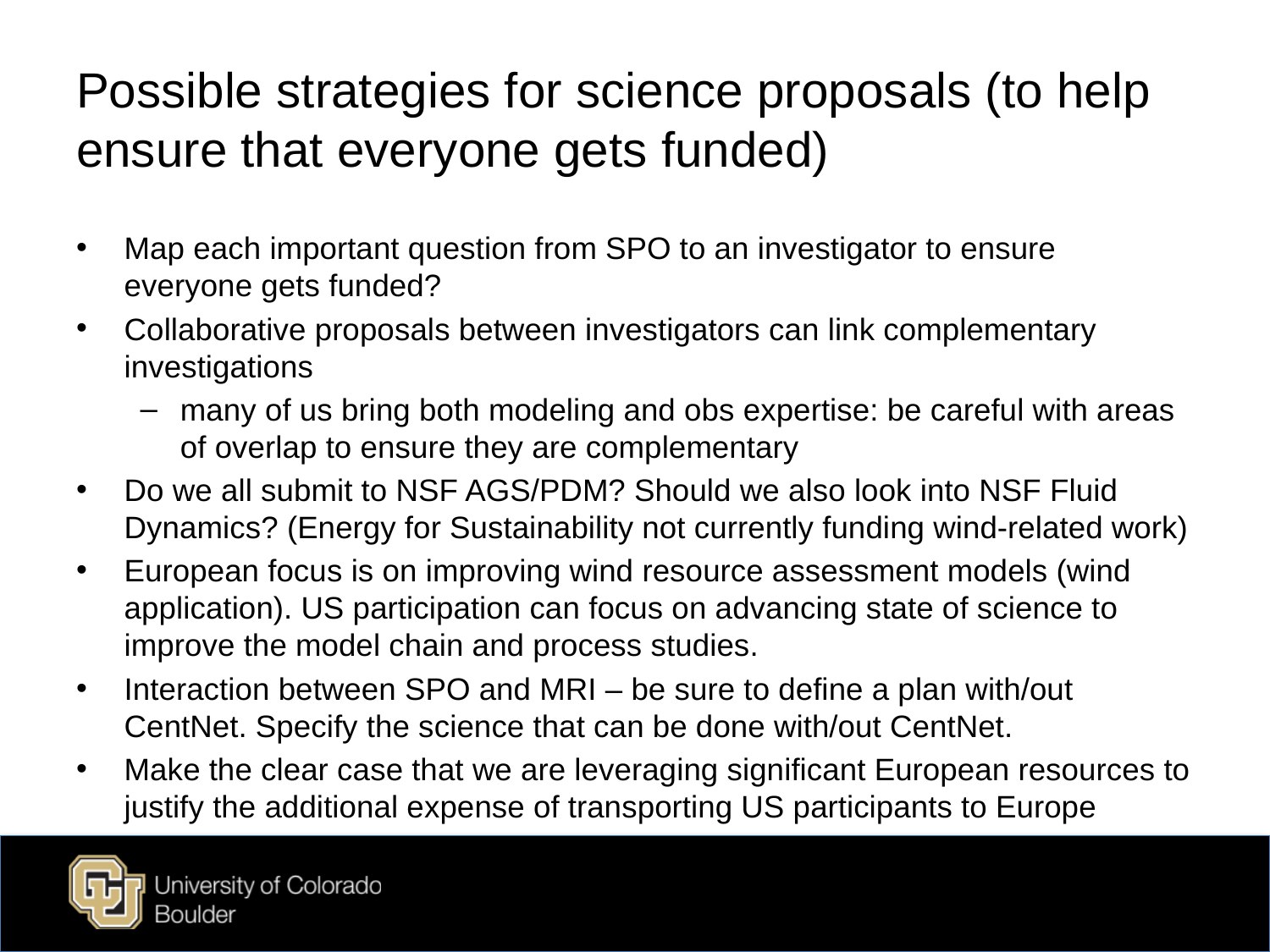

# Possible strategies for science proposals (to help ensure that everyone gets funded)
Map each important question from SPO to an investigator to ensure everyone gets funded?
Collaborative proposals between investigators can link complementary investigations
many of us bring both modeling and obs expertise: be careful with areas of overlap to ensure they are complementary
Do we all submit to NSF AGS/PDM? Should we also look into NSF Fluid Dynamics? (Energy for Sustainability not currently funding wind-related work)
European focus is on improving wind resource assessment models (wind application). US participation can focus on advancing state of science to improve the model chain and process studies.
Interaction between SPO and MRI – be sure to define a plan with/out CentNet. Specify the science that can be done with/out CentNet.
Make the clear case that we are leveraging significant European resources to justify the additional expense of transporting US participants to Europe